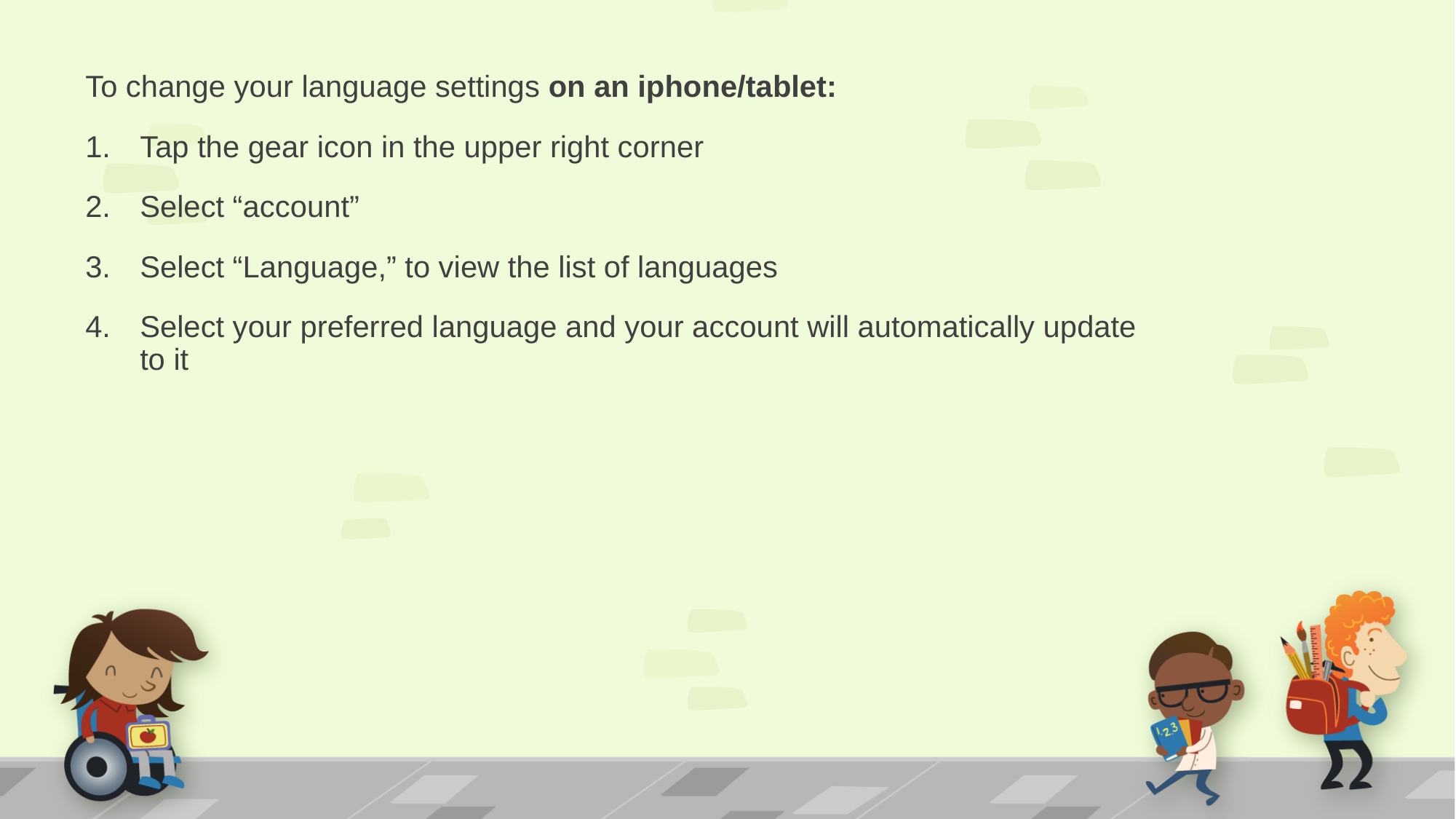

To change your language settings on an iphone/tablet:
Tap the gear icon in the upper right corner
Select “account”
Select “Language,” to view the list of languages
Select your preferred language and your account will automatically update to it